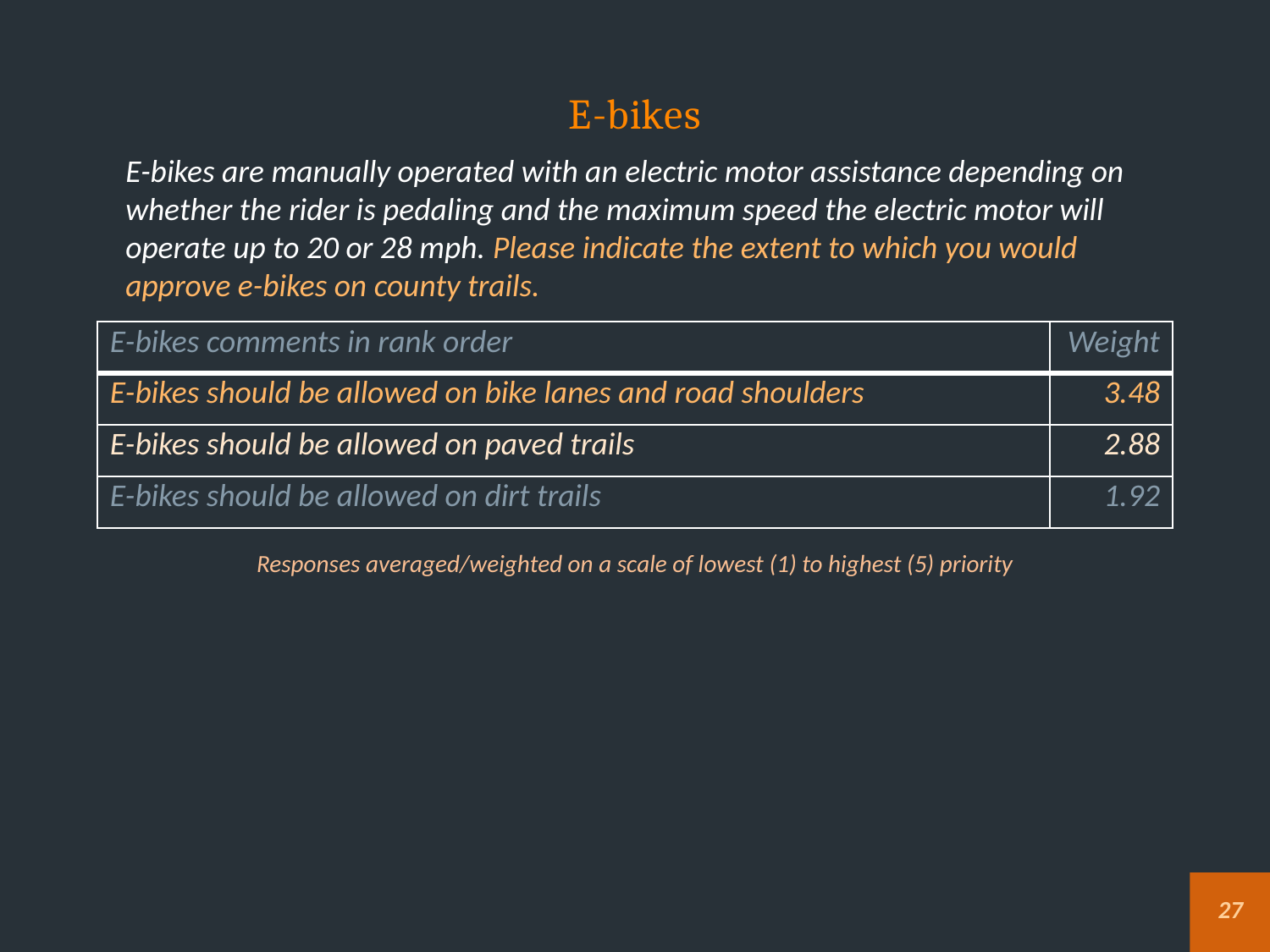

# E-bikes
E-bikes are manually operated with an electric motor assistance depending on whether the rider is pedaling and the maximum speed the electric motor will operate up to 20 or 28 mph. Please indicate the extent to which you would approve e-bikes on county trails.
| E-bikes comments in rank order | Weight |
| --- | --- |
| E-bikes should be allowed on bike lanes and road shoulders | 3.48 |
| E-bikes should be allowed on paved trails | 2.88 |
| E-bikes should be allowed on dirt trails | 1.92 |
Responses averaged/weighted on a scale of lowest (1) to highest (5) priority
27